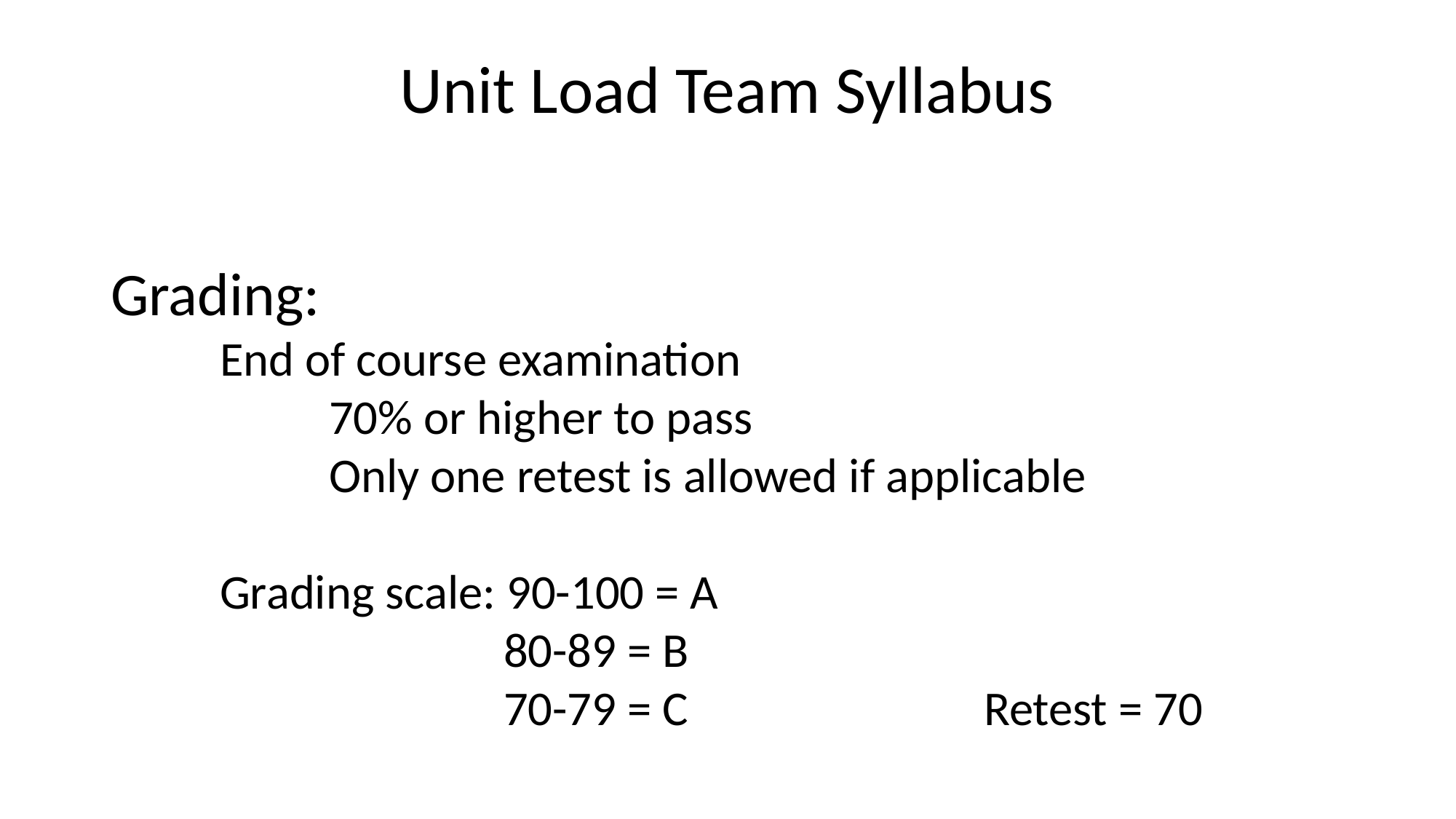

# Unit Load Team Syllabus
Grading:
	End of course examination
		70% or higher to pass
		Only one retest is allowed if applicable

	Grading scale: 90-100 = A
			      80-89 = B
			      70-79 = C			Retest = 70